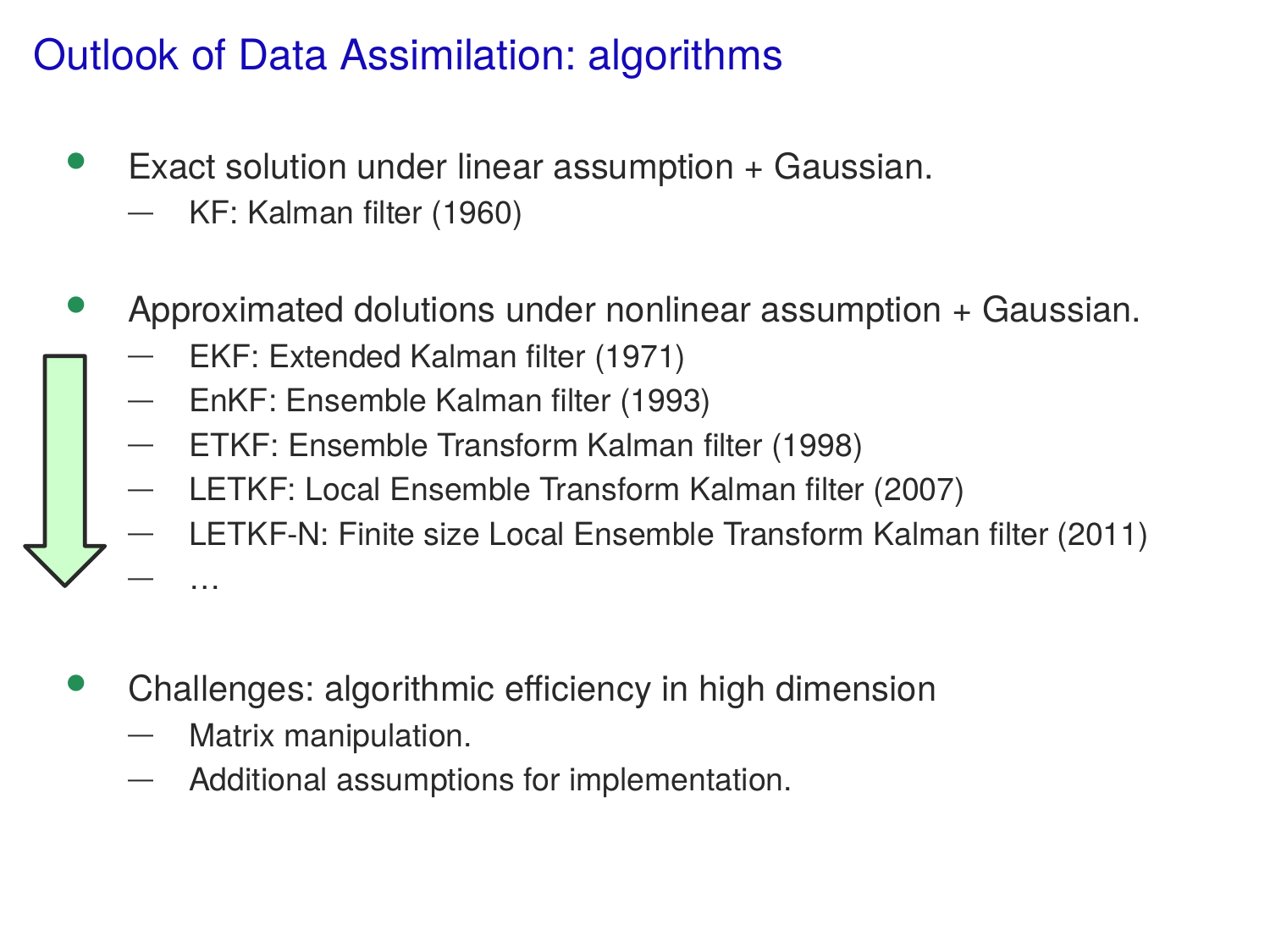

# Outlook of Data Assimilation: algorithms
Exact solution under linear assumption + Gaussian.
KF: Kalman filter (1960)

Approximated dolutions under nonlinear assumption + Gaussian.
EKF: Extended Kalman filter (1971)
EnKF: Ensemble Kalman filter (1993)
ETKF: Ensemble Transform Kalman filter (1998)
LETKF: Local Ensemble Transform Kalman filter (2007)
LETKF-N: Finite size Local Ensemble Transform Kalman filter (2011)
…

Challenges: algorithmic efficiency in high dimension
Matrix manipulation.
Additional assumptions for implementation.